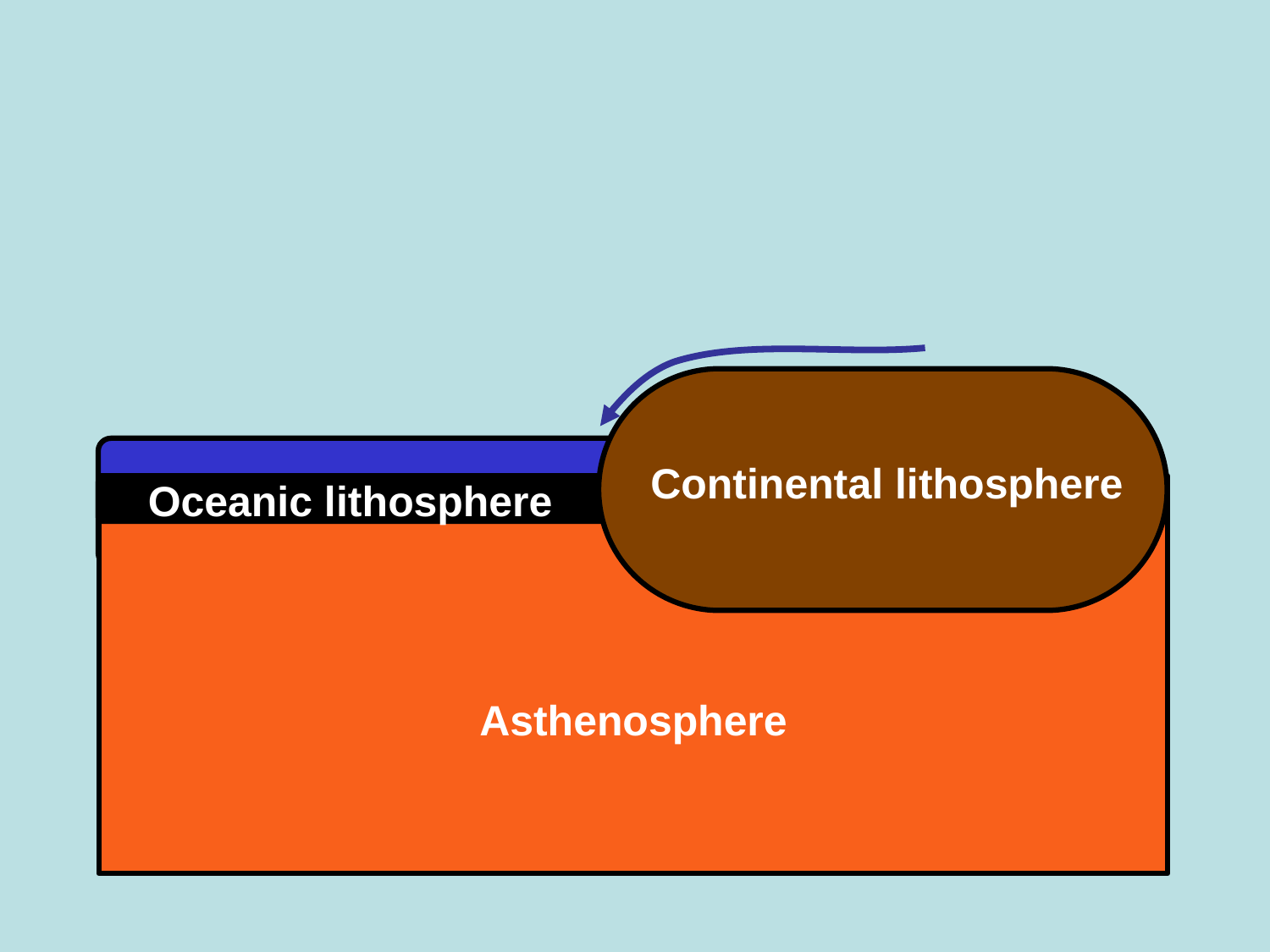

Continental lithosphere
Oceanic lithosphere
Oceanic lithosphere

Asthenosphere